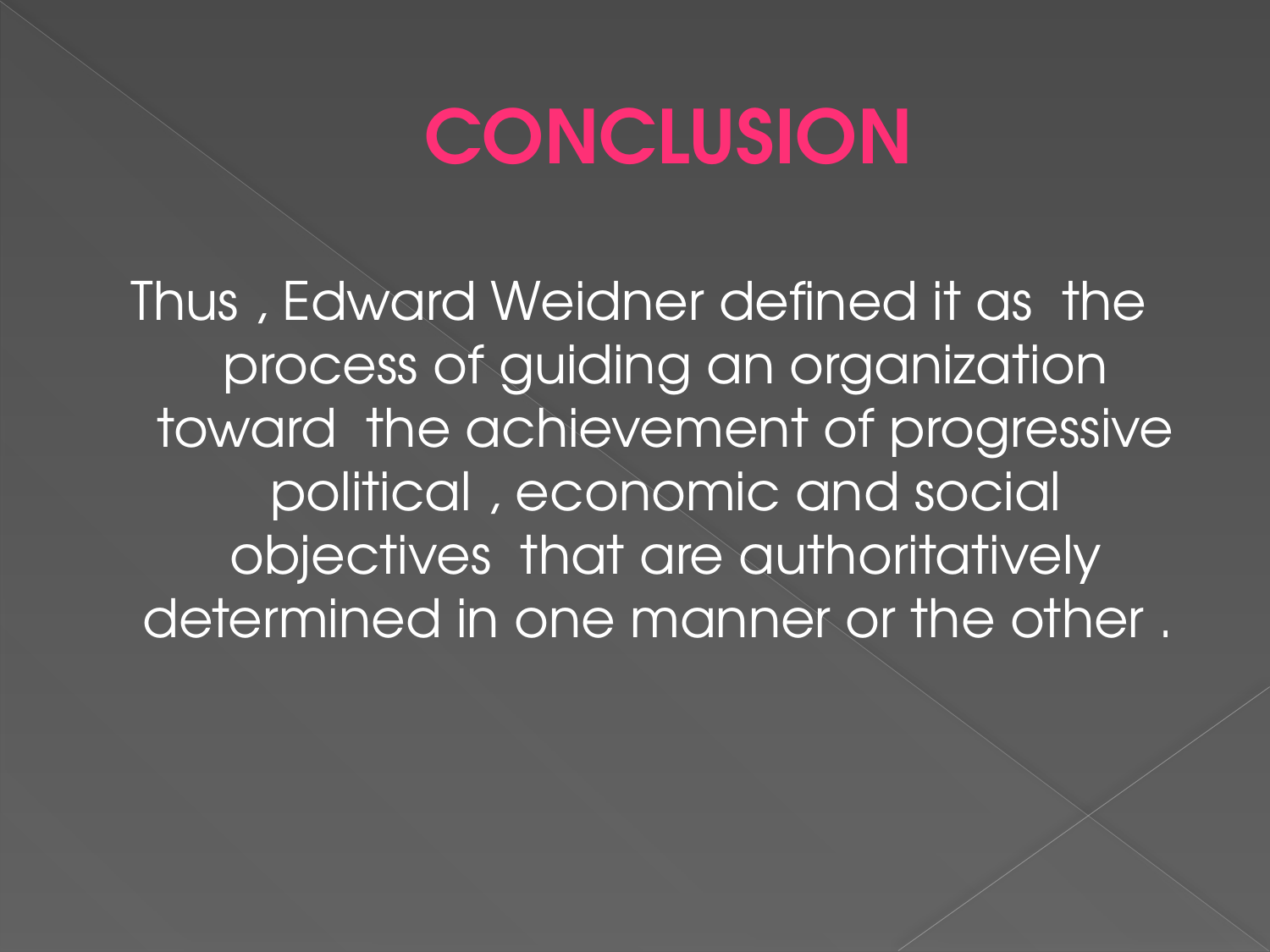

# Conclusion
Thus , Edward Weidner defined it as  the process of guiding an organization toward  the achievement of progressive political , economic and social objectives  that are authoritatively determined in one manner or the other .